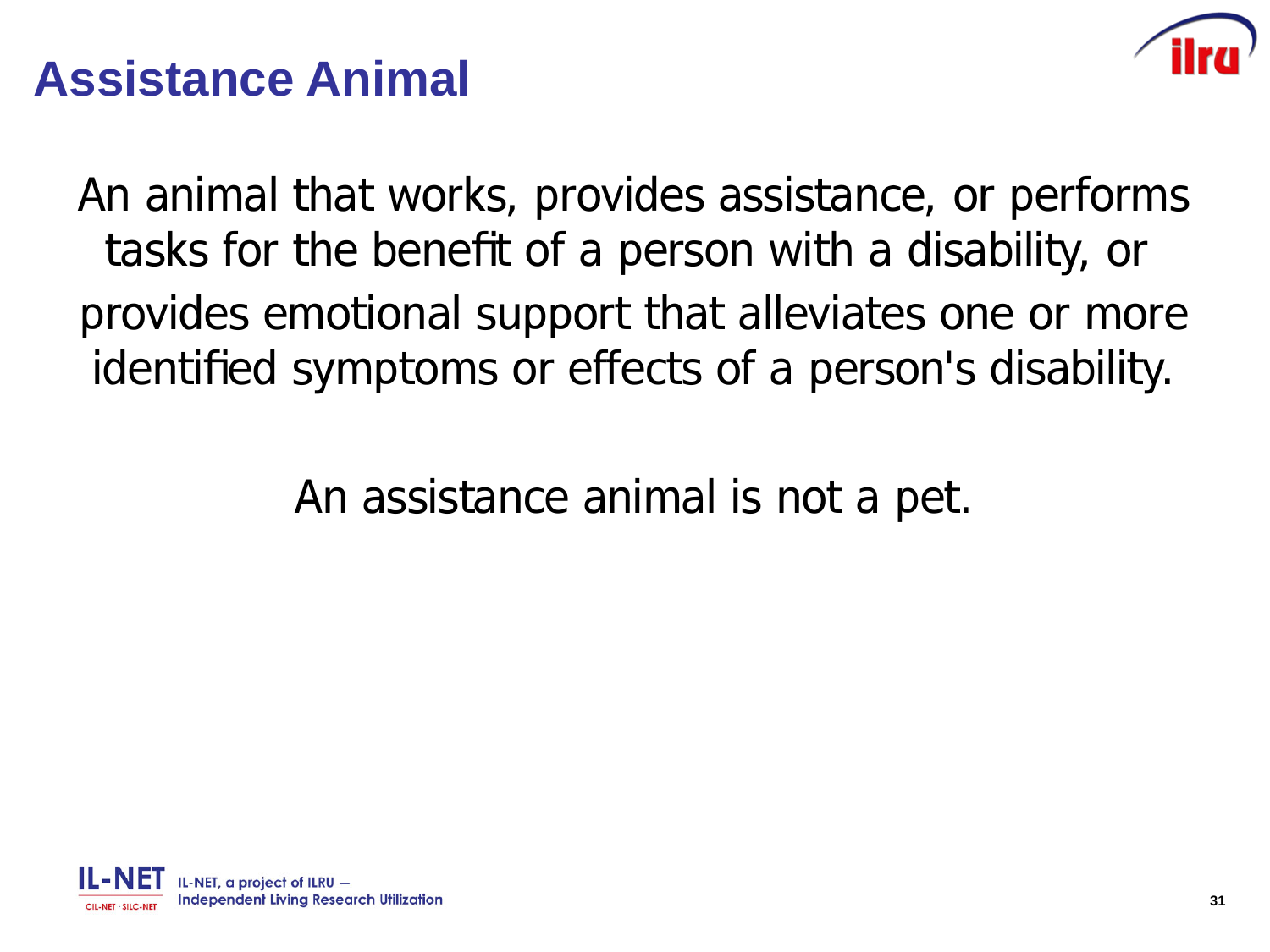

# Assistance Animal
An animal that works, provides assistance, or performs tasks for the benefit of a person with a disability, or
provides emotional support that alleviates one or more identified symptoms or effects of a person's disability.

An assistance animal is not a pet.